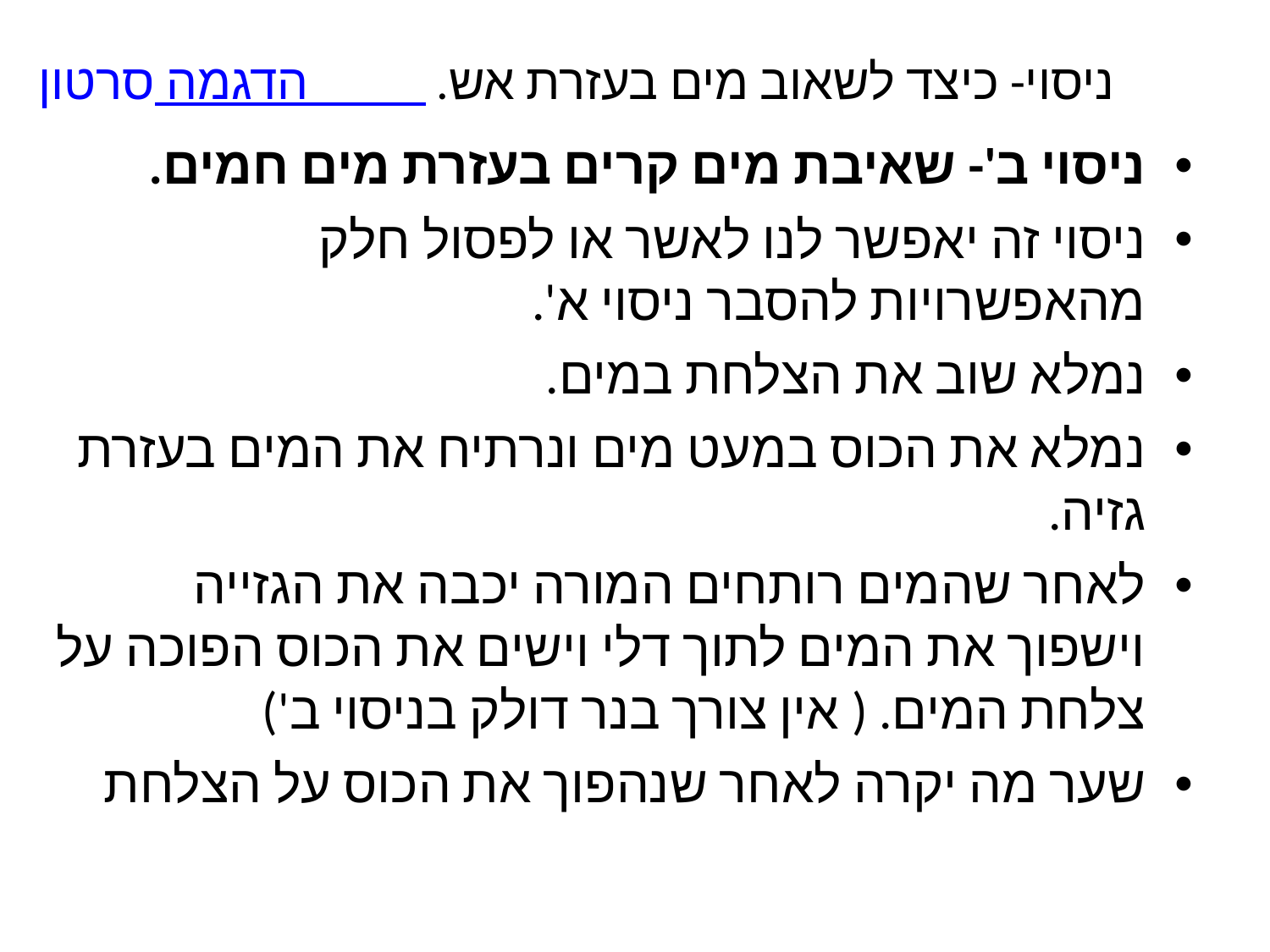

# ניסוי- כיצד לשאוב מים בעזרת אש. סרטון הדגמה
ניסוי ב'- שאיבת מים קרים בעזרת מים חמים.
ניסוי זה יאפשר לנו לאשר או לפסול חלק מהאפשרויות להסבר ניסוי א'.
נמלא שוב את הצלחת במים.
נמלא את הכוס במעט מים ונרתיח את המים בעזרת גזיה.
לאחר שהמים רותחים המורה יכבה את הגזייה וישפוך את המים לתוך דלי וישים את הכוס הפוכה על צלחת המים. ( אין צורך בנר דולק בניסוי ב')
שער מה יקרה לאחר שנהפוך את הכוס על הצלחת